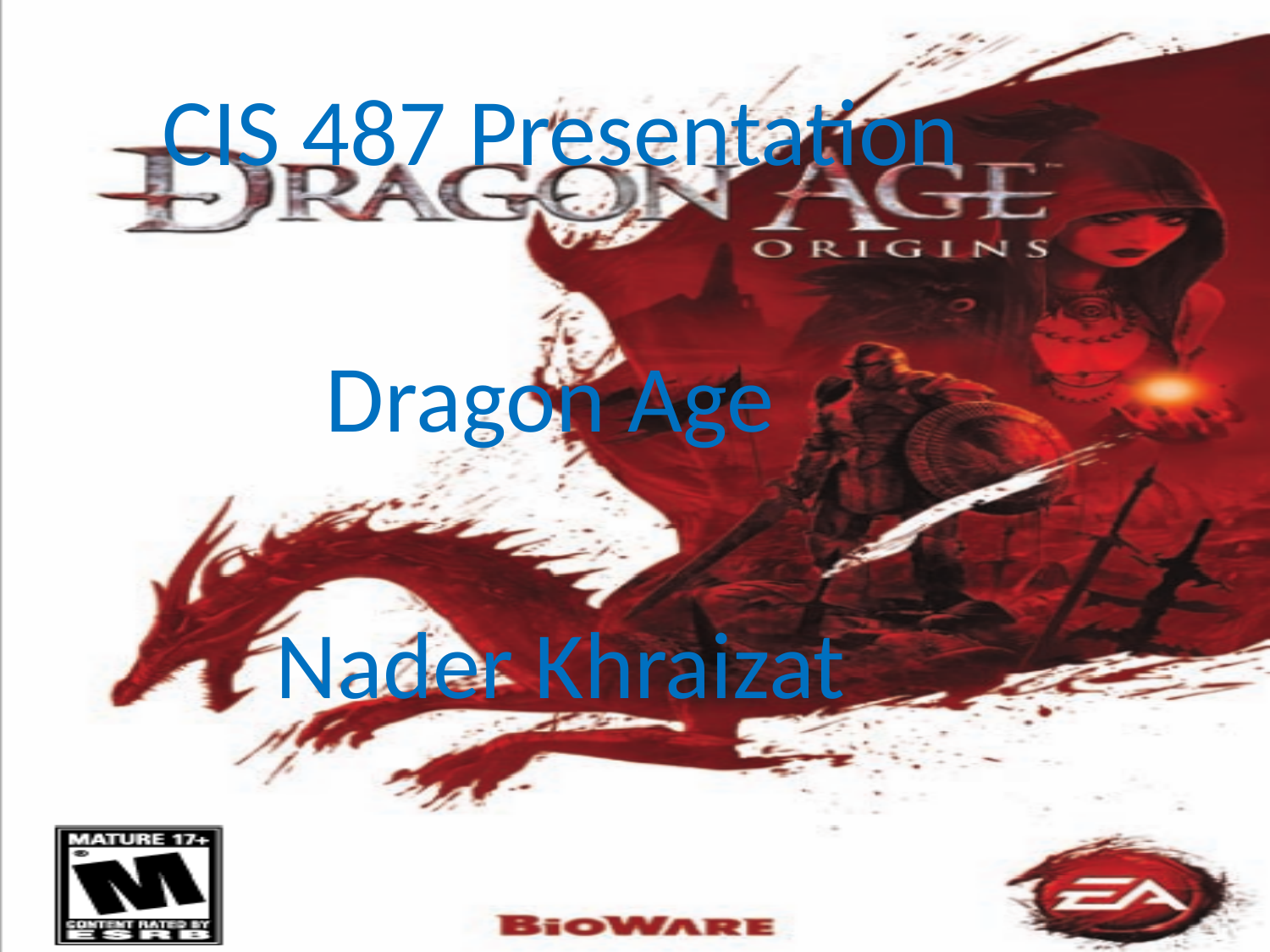

CIS 487 Presentation

Dragon Age

Nader Khraizat